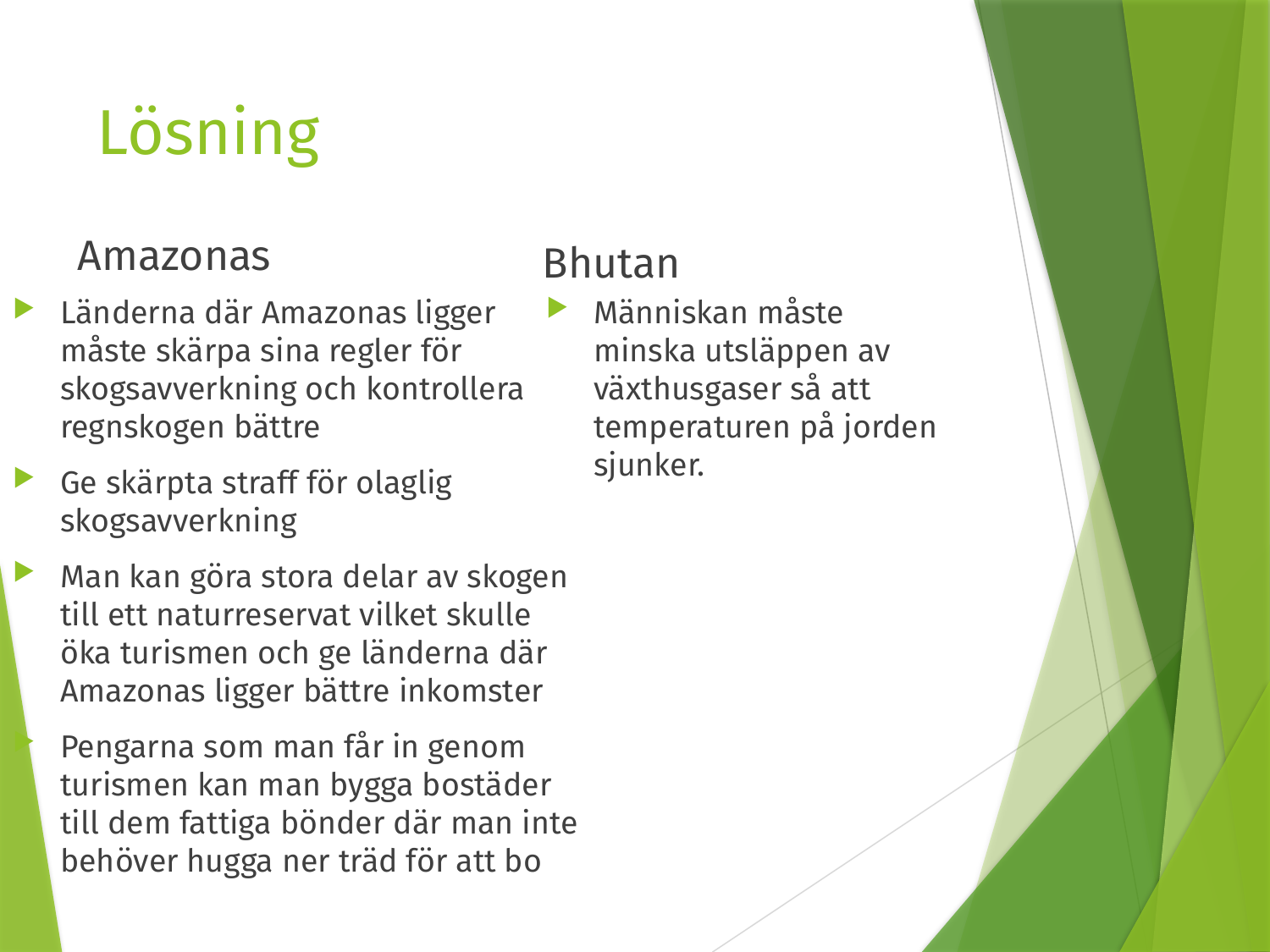

# Lösning
Amazonas
Bhutan
Människan måste minska utsläppen av växthusgaser så att temperaturen på jorden sjunker.

Länderna där Amazonas ligger  måste skärpa sina regler för skogsavverkning och kontrollera regnskogen bättre
Ge skärpta straff för olaglig skogsavverkning
Man kan göra stora delar av skogen till ett naturreservat vilket skulle öka turismen och ge länderna där Amazonas ligger bättre inkomster
Pengarna som man får in genom turismen kan man bygga bostäder till dem fattiga bönder där man inte behöver hugga ner träd för att bo